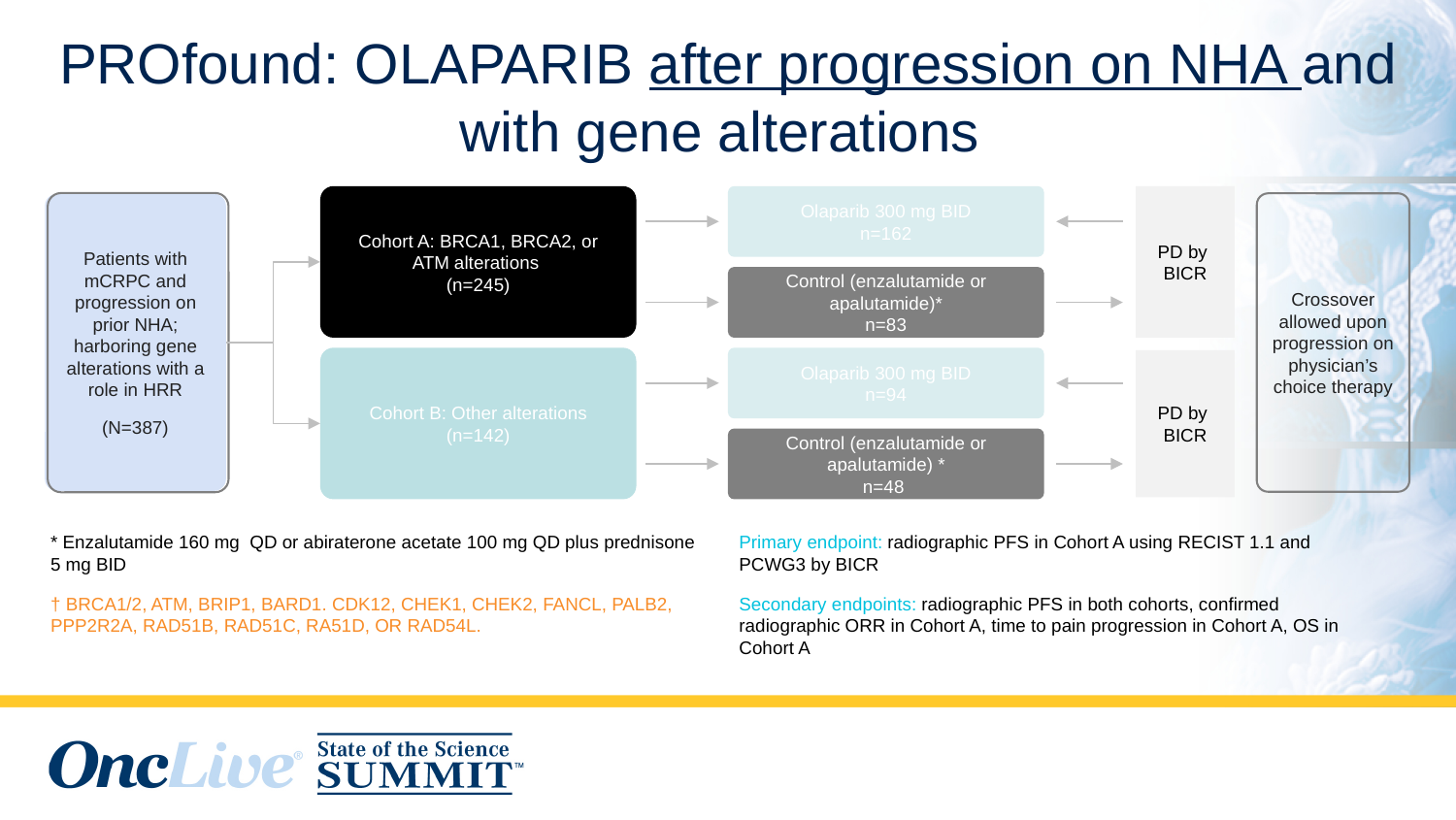

# PROfound: OLAPARIB after progression on NHA and with gene alterations
PD by
BICR
Olaparib 300 mg BID
n=162
Crossover allowed upon progression on physician’s choice therapy
Cohort A: BRCA1, BRCA2, or ATM alterations
(n=245)

Patients with mCRPC and progression on prior NHA; harboring gene alterations with a role in HRR
(N=387)

Control (enzalutamide or apalutamide)*
n=83
Cohort B: Other alterations
(n=142)
Olaparib 300 mg BID
n=94
PD by
BICR
Control (enzalutamide or apalutamide) *
n=48
* Enzalutamide 160 mg  QD or abiraterone acetate 100 mg QD plus prednisone 5 mg BID
Primary endpoint: radiographic PFS in Cohort A using RECIST 1.1 and PCWG3 by BICR
† BRCA1/2, ATM, BRIP1, BARD1. CDK12, CHEK1, CHEK2, FANCL, PALB2, PPP2R2A, RAD51B, RAD51C, RA51D, OR RAD54L.
Secondary endpoints: radiographic PFS in both cohorts, confirmed radiographic ORR in Cohort A, time to pain progression in Cohort A, OS in Cohort A